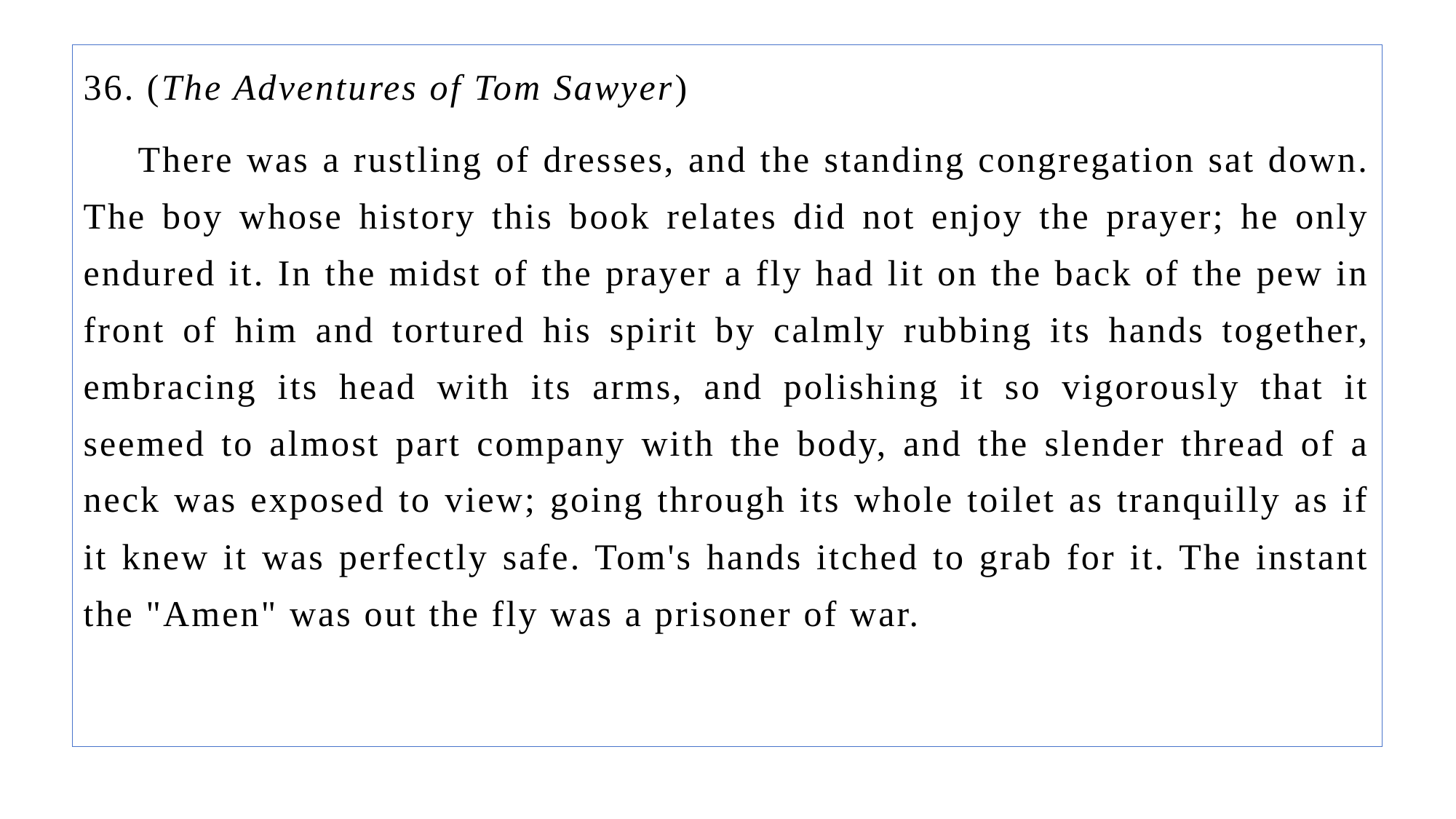

36. (The Adventures of Tom Sawyer)
There was a rustling of dresses, and the standing congregation sat down. The boy whose history this book relates did not enjoy the prayer; he only endured it. In the midst of the prayer a fly had lit on the back of the pew in front of him and tortured his spirit by calmly rubbing its hands together, embracing its head with its arms, and polishing it so vigorously that it seemed to almost part company with the body, and the slender thread of a neck was exposed to view; going through its whole toilet as tranquilly as if it knew it was perfectly safe. Tom's hands itched to grab for it. The instant the "Amen" was out the fly was a prisoner of war.